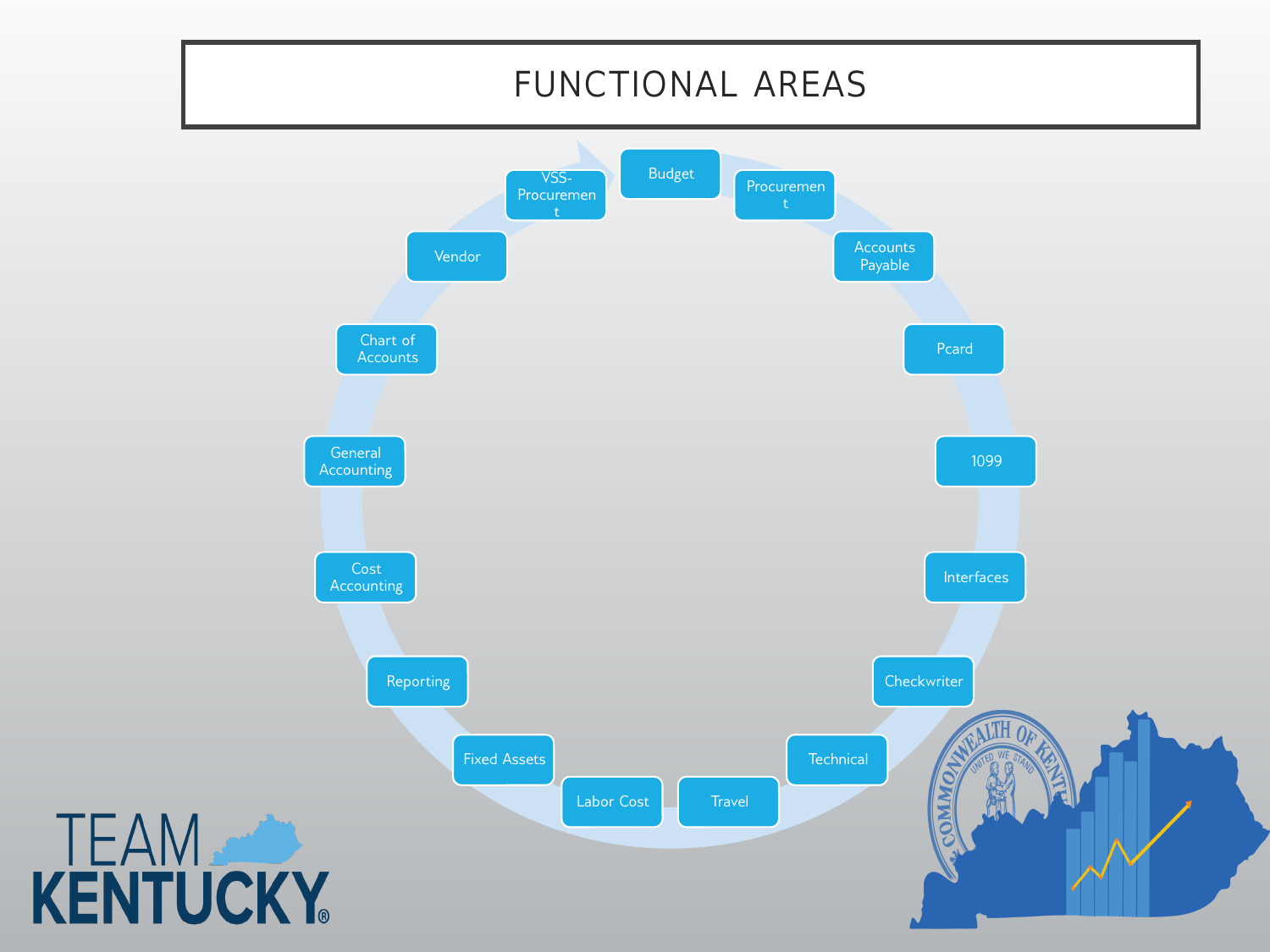

# Functional Areas
Budget
Procurement
Accounts Payable
Pcard
1099
Interfaces
Checkwriter
Technical
Travel
Labor Cost
Fixed Assets
Reporting
Cost Accounting
General Accounting
Chart of Accounts
Vendor
VSS- Procurement